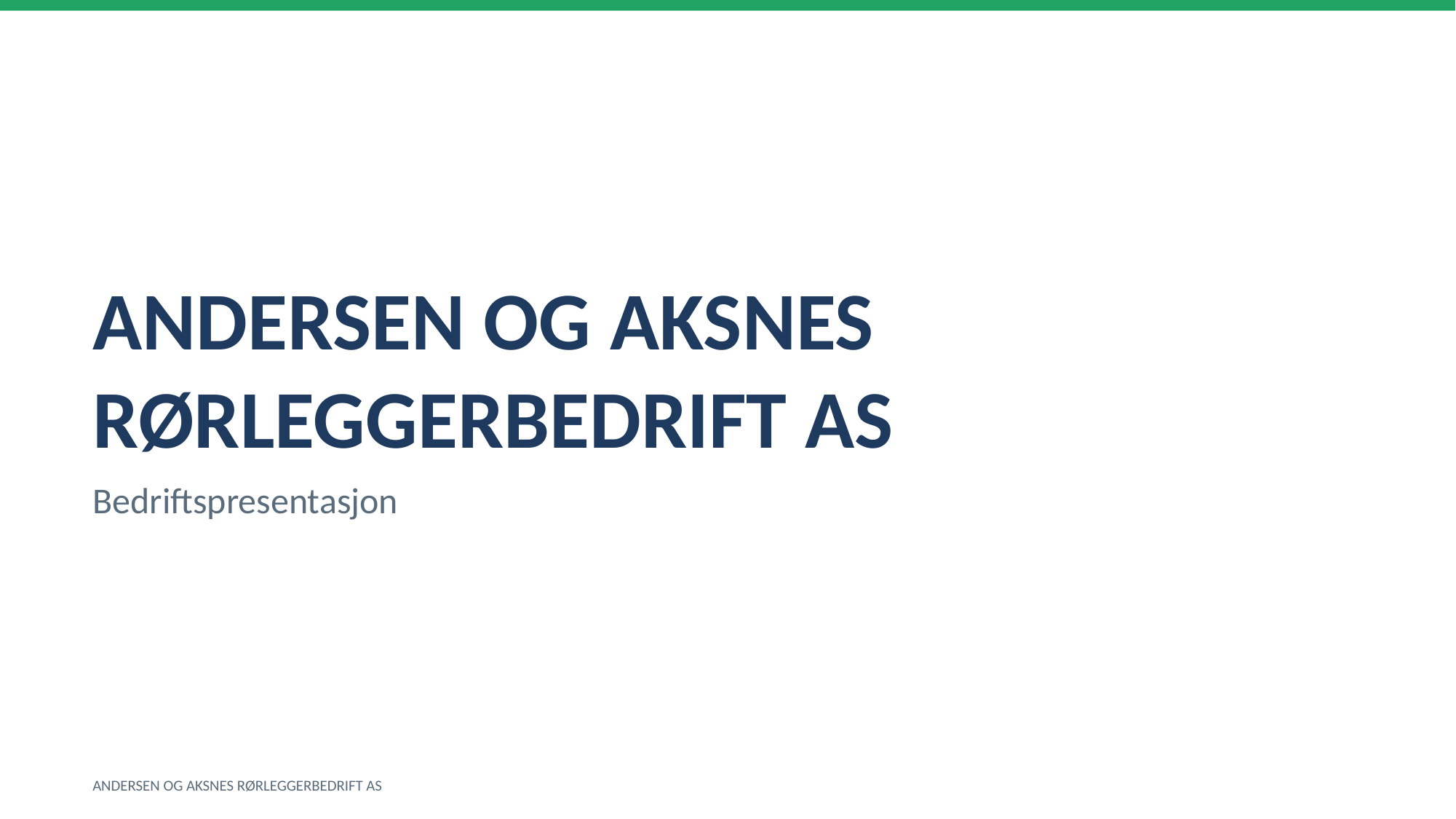

ANDERSEN OG AKSNES RØRLEGGERBEDRIFT AS
Bedriftspresentasjon
ANDERSEN OG AKSNES RØRLEGGERBEDRIFT AS